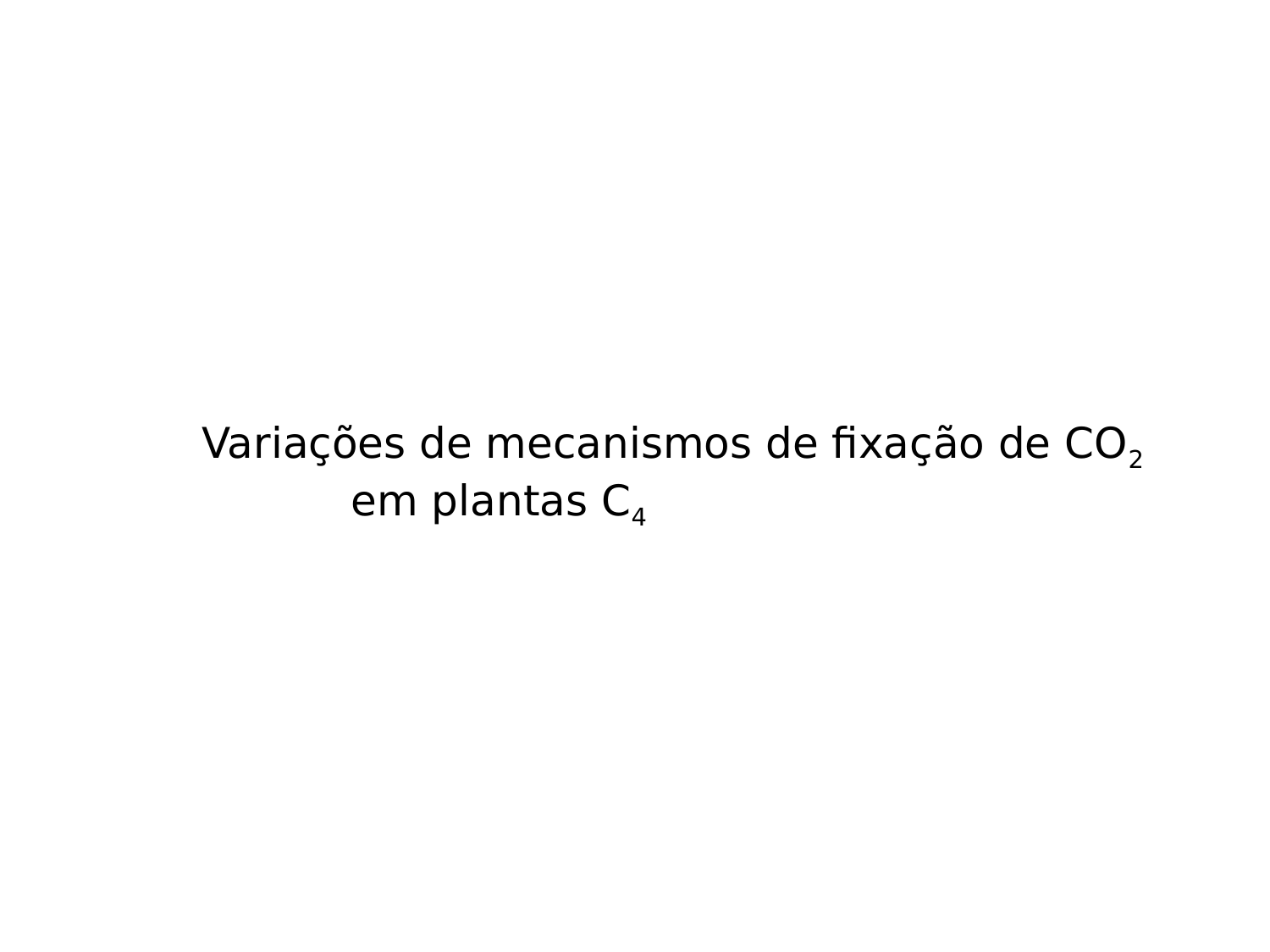

Variações de mecanismos de fixação de CO2
           em plantas C4